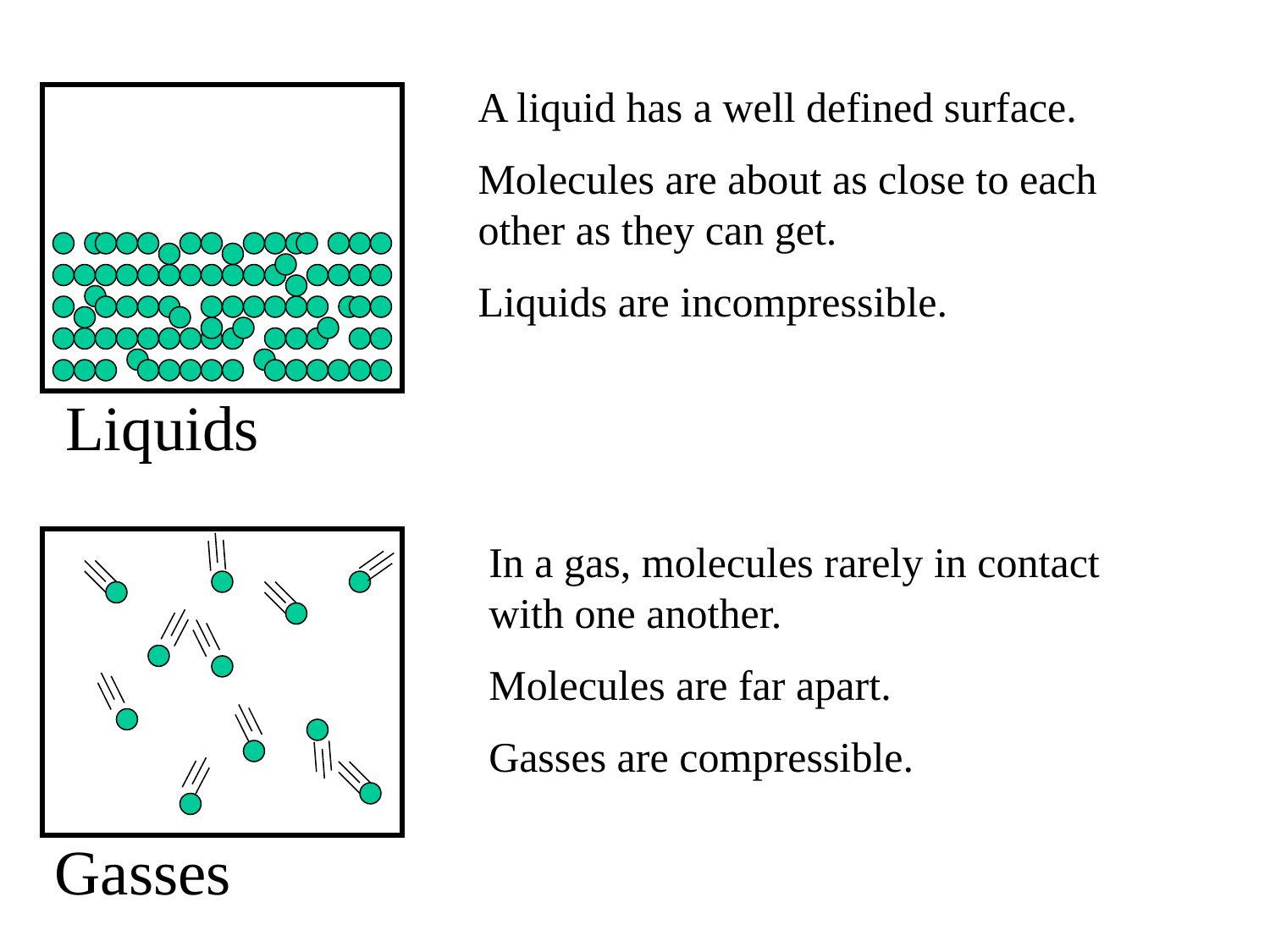

A liquid has a well defined surface.
Molecules are about as close to each other as they can get.
Liquids are incompressible.

Liquids

In a gas, molecules rarely in contact with one another.
Molecules are far apart.
Gasses are compressible.

Gasses